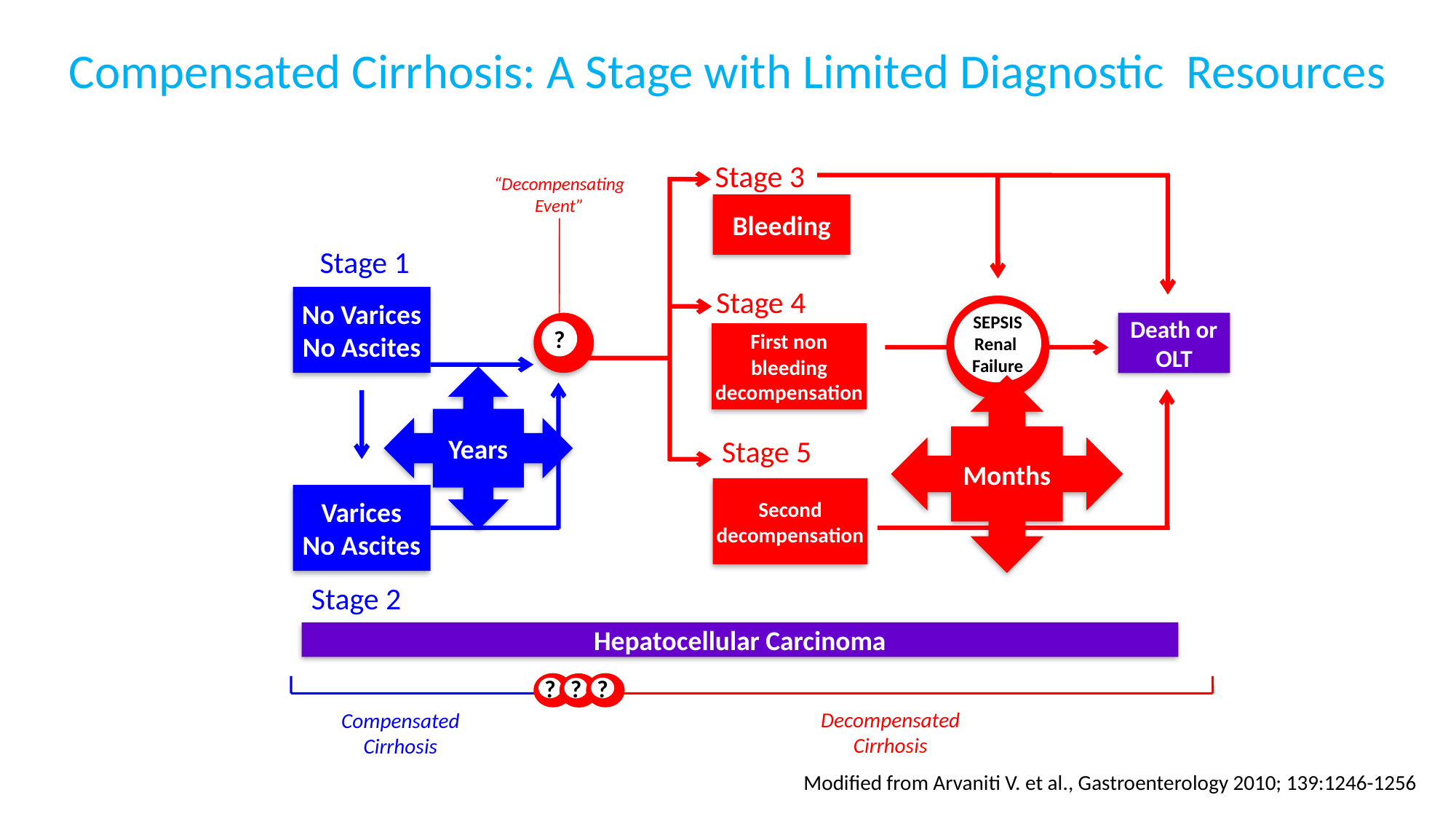

Compensated Cirrhosis: A Stage with Limited Diagnostic  Resources
Stage 3

Bleeding
“Decompensating Event”

?

SEPSIS
Renal
Failure

Stage 1
No Varices
No Ascites

Varices
No Ascites
Stage 2
Stage 4

First non
bleeding
decompensation
Death or
OLT

Years
Months

Stage 5

Second
decompensation
Hepatocellular Carcinoma

?

?

?

Compensated Cirrhosis

Decompensated Cirrhosis
Modified from Arvaniti V. et al., Gastroenterology 2010; 139:1246-1256